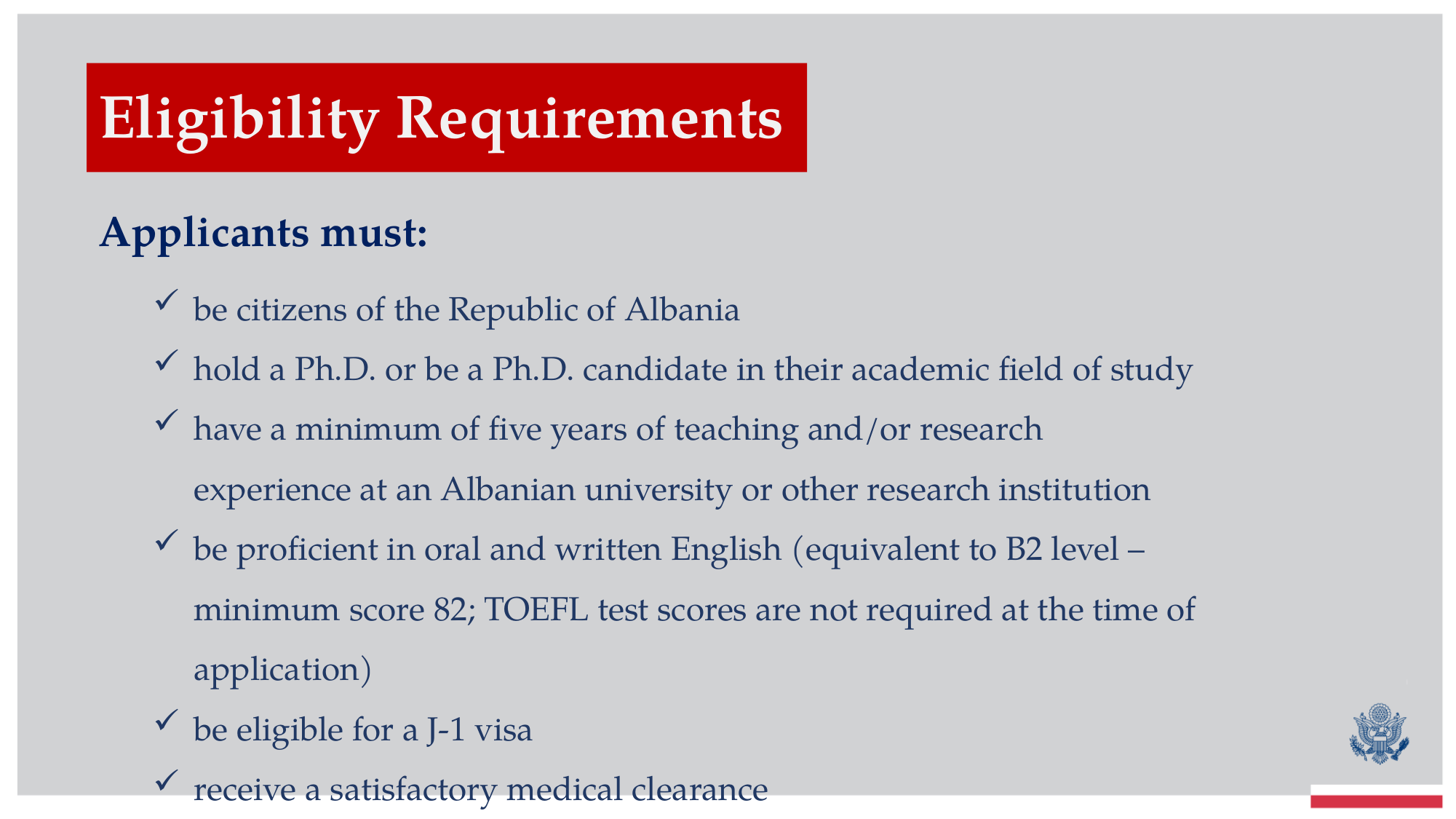

Eligibility Requirements
Applicants must:
be citizens of the Republic of Albania
hold a Ph.D. or be a Ph.D. candidate in their academic field of study
have a minimum of five years of teaching and/or research experience at an Albanian university or other research institution
be proficient in oral and written English (equivalent to B2 level – minimum score 82; TOEFL test scores are not required at the time of application)
be eligible for a J-1 visa
receive a satisfactory medical clearance